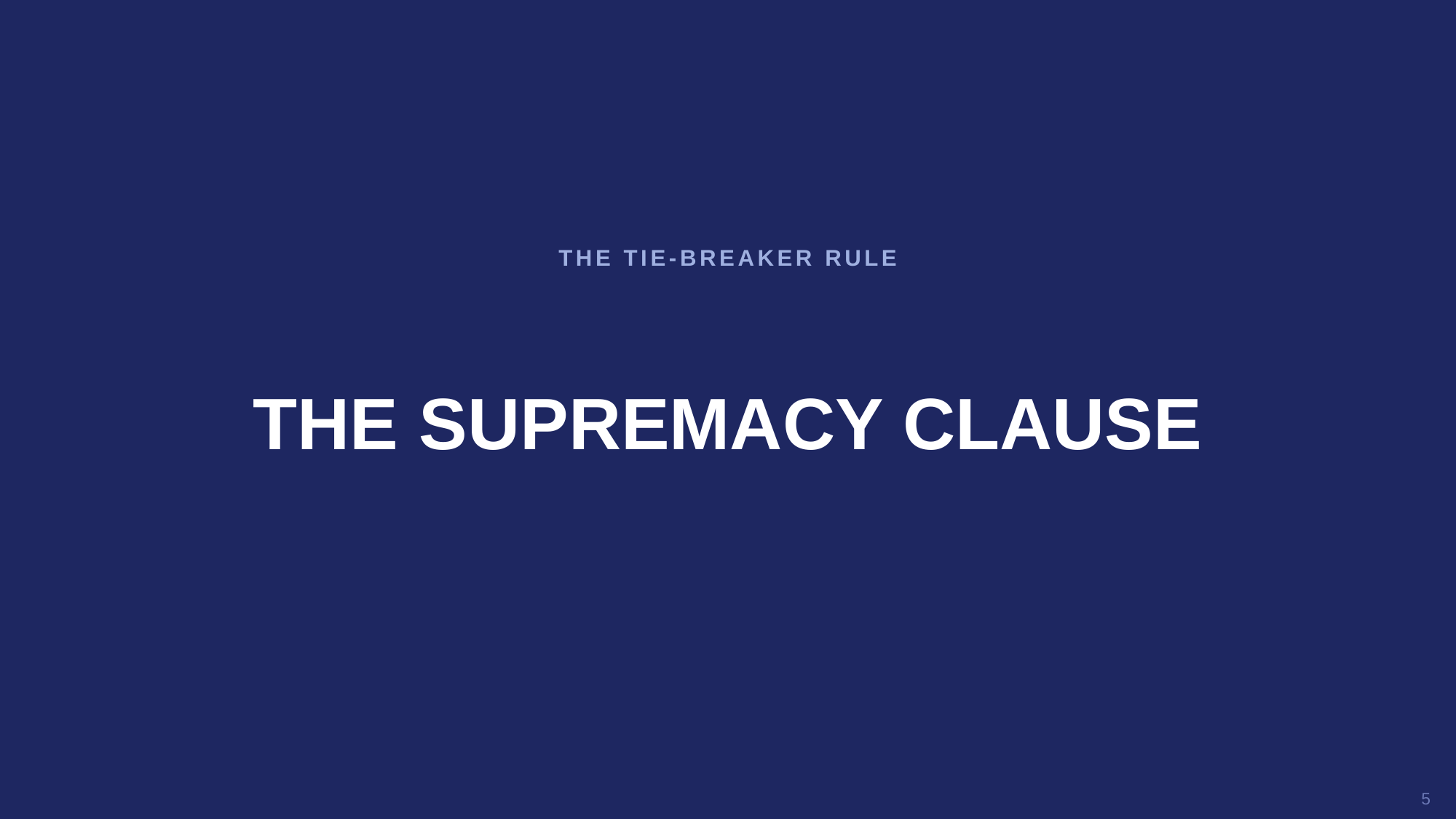

THE TIE-BREAKER RULE
THE SUPREMACY CLAUSE
5